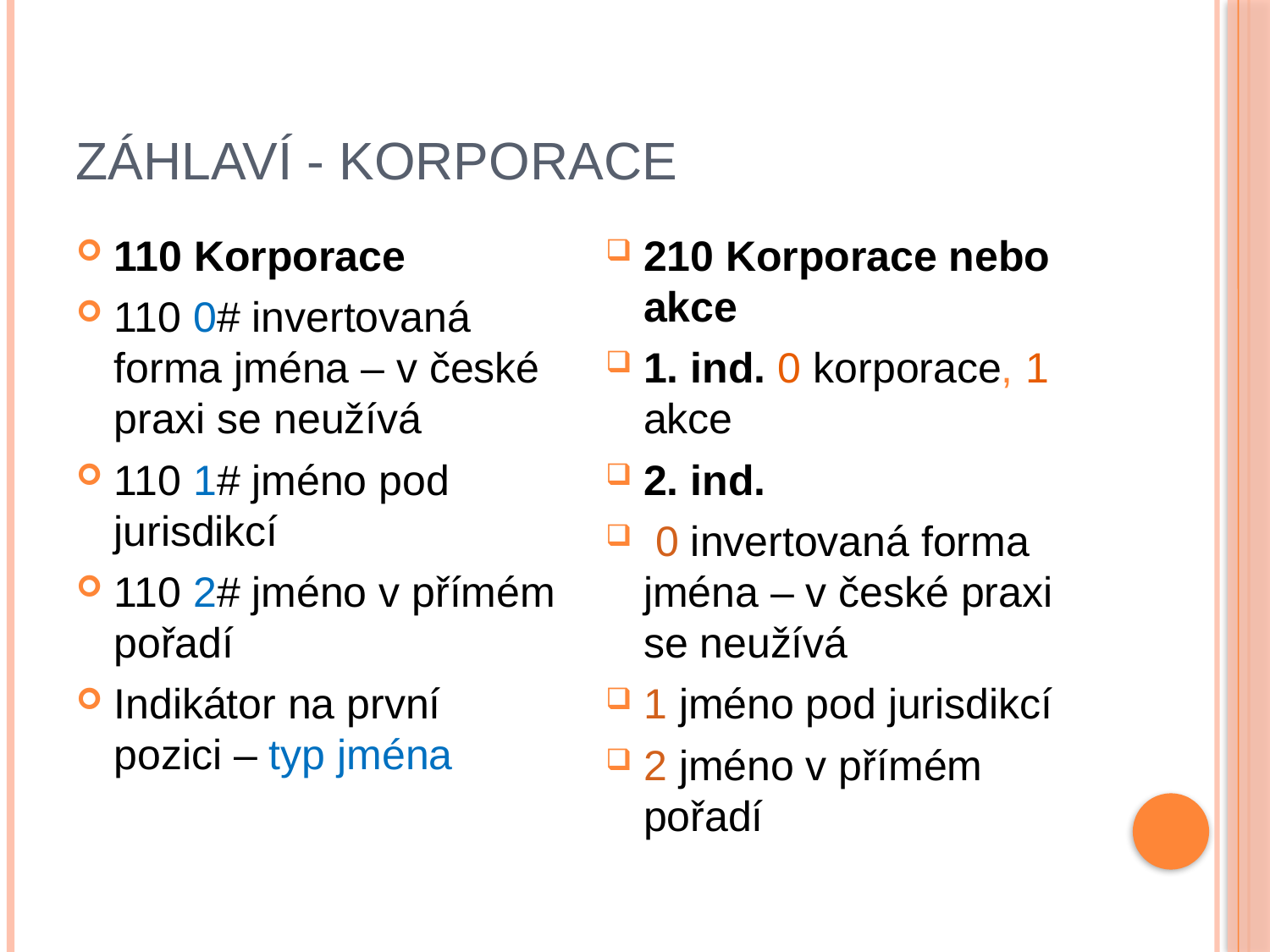

# Záhlaví - korporace
110 Korporace
110 0# invertovaná forma jména – v české praxi se neužívá
110 1# jméno pod jurisdikcí
110 2# jméno v přímém pořadí
Indikátor na první pozici – typ jména
210 Korporace nebo akce
1. ind. 0 korporace, 1 akce
2. ind.
 0 invertovaná forma jména – v české praxi se neužívá
1 jméno pod jurisdikcí
2 jméno v přímém pořadí